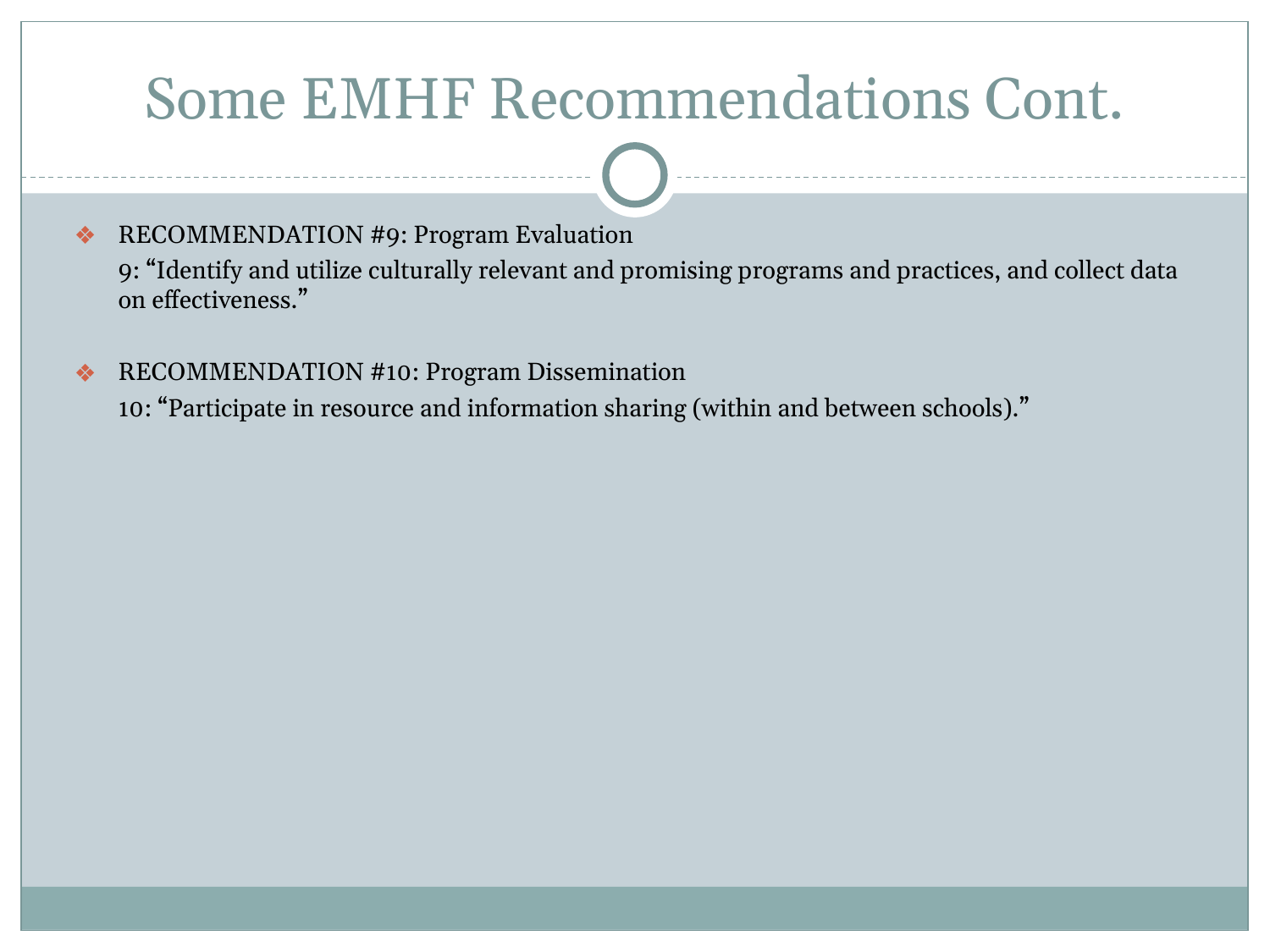

# Some EMHF Recommendations Cont.
RECOMMENDATION #9: Program Evaluation
9: “Identify and utilize culturally relevant and promising programs and practices, and collect data on effectiveness.”

RECOMMENDATION #10: Program Dissemination
10: “Participate in resource and information sharing (within and between schools).”